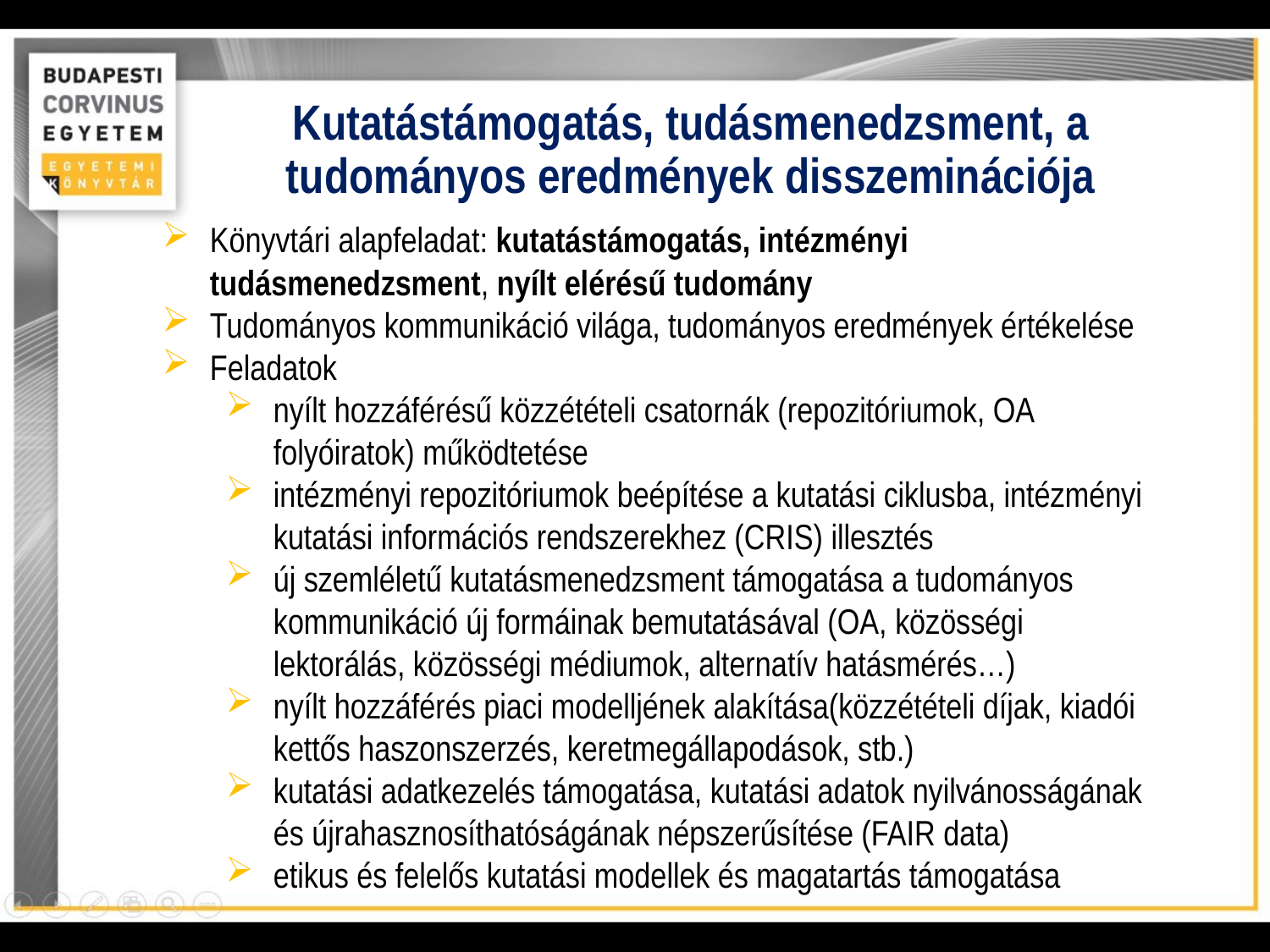

Kutatástámogatás, tudásmenedzsment, a tudományos eredmények disszeminációja
Könyvtári alapfeladat: kutatástámogatás, intézményi tudásmenedzsment, nyílt elérésű tudomány
Tudományos kommunikáció világa, tudományos eredmények értékelése
Feladatok
nyílt hozzáférésű közzétételi csatornák (repozitóriumok, OA folyóiratok) működtetése
intézményi repozitóriumok beépítése a kutatási ciklusba, intézményi kutatási információs rendszerekhez (CRIS) illesztés
új szemléletű kutatásmenedzsment támogatása a tudományos kommunikáció új formáinak bemutatásával (OA, közösségi lektorálás, közösségi médiumok, alternatív hatásmérés…)
nyílt hozzáférés piaci modelljének alakítása(közzétételi díjak, kiadói kettős haszonszerzés, keretmegállapodások, stb.)
kutatási adatkezelés támogatása, kutatási adatok nyilvánosságának és újrahasznosíthatóságának népszerűsítése (FAIR data)
etikus és felelős kutatási modellek és magatartás támogatása